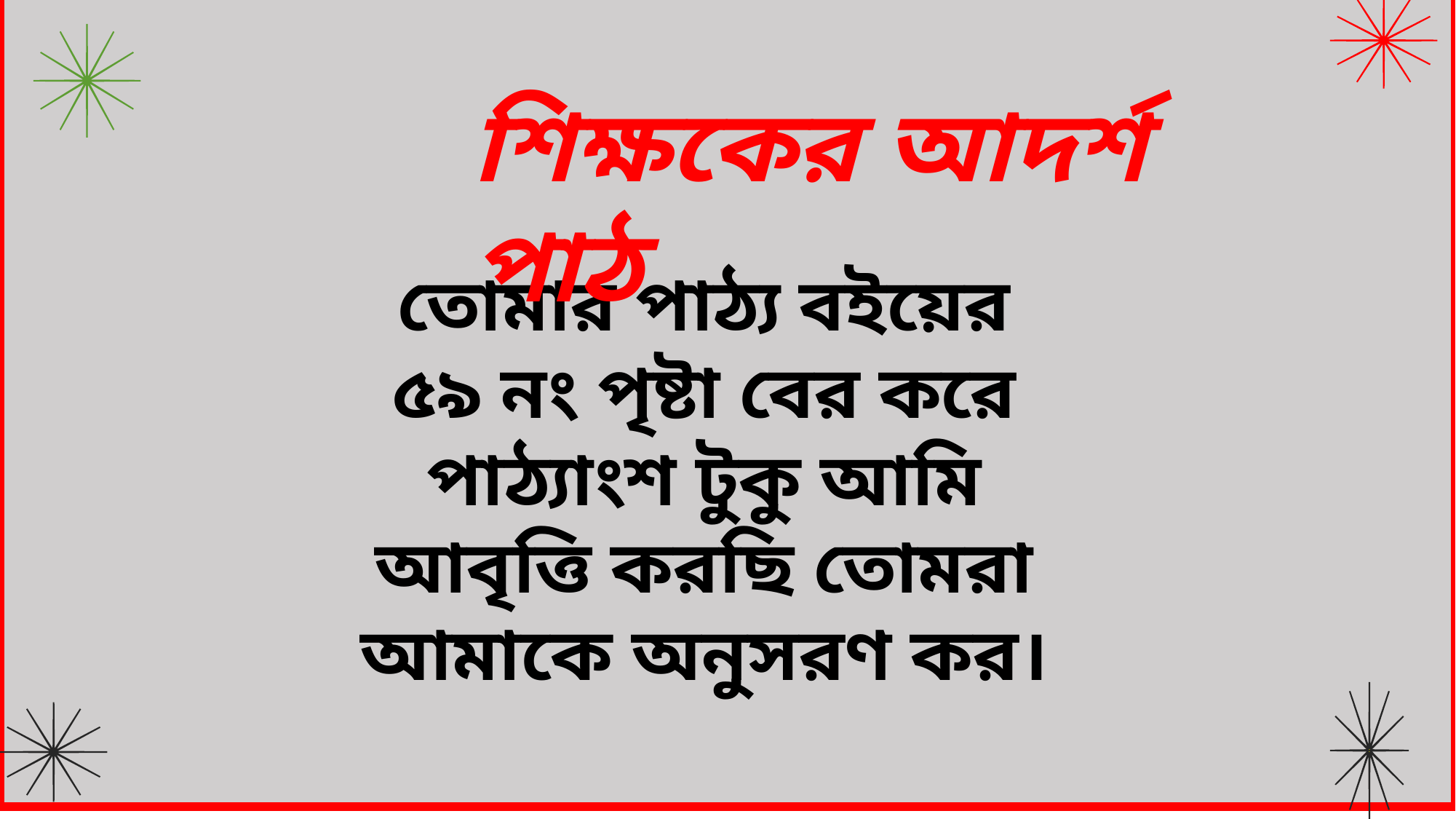

শিক্ষকের আদর্শ পাঠ
তোমার পাঠ্য বইয়ের ৫৯ নং পৃষ্টা বের করে পাঠ্যাংশ টুকু আমি আবৃত্তি করছি তোমরা আমাকে অনুসরণ কর।